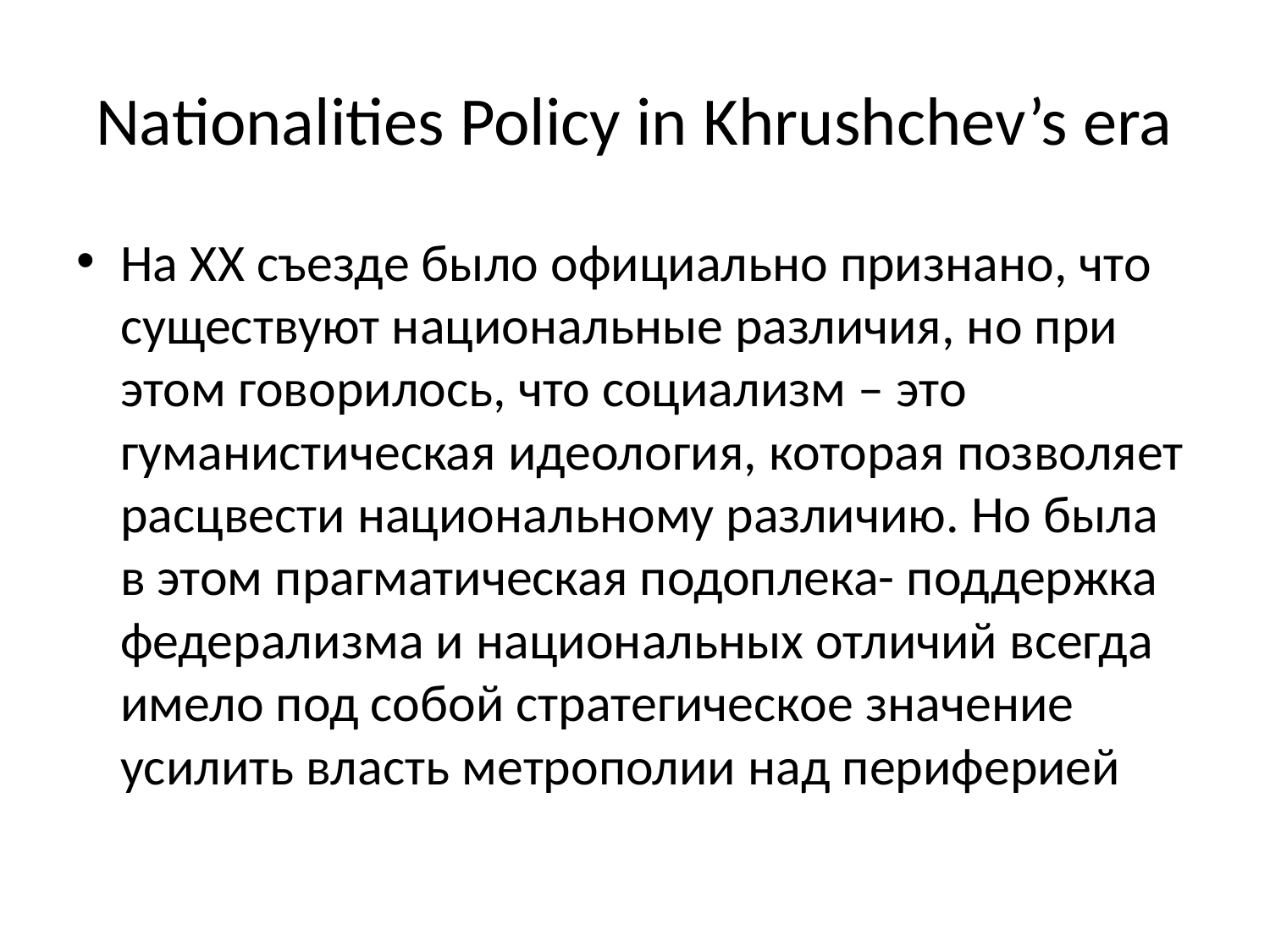

# Nationalities Policy in Khrushchev’s era
На XX съезде было официально признано, что существуют национальные различия, но при этом говорилось, что социализм – это гуманистическая идеология, которая позволяет расцвести национальному различию. Но была в этом прагматическая подоплека- поддержка федерализма и национальных отличий всегда имело под собой стратегическое значение усилить власть метрополии над периферией